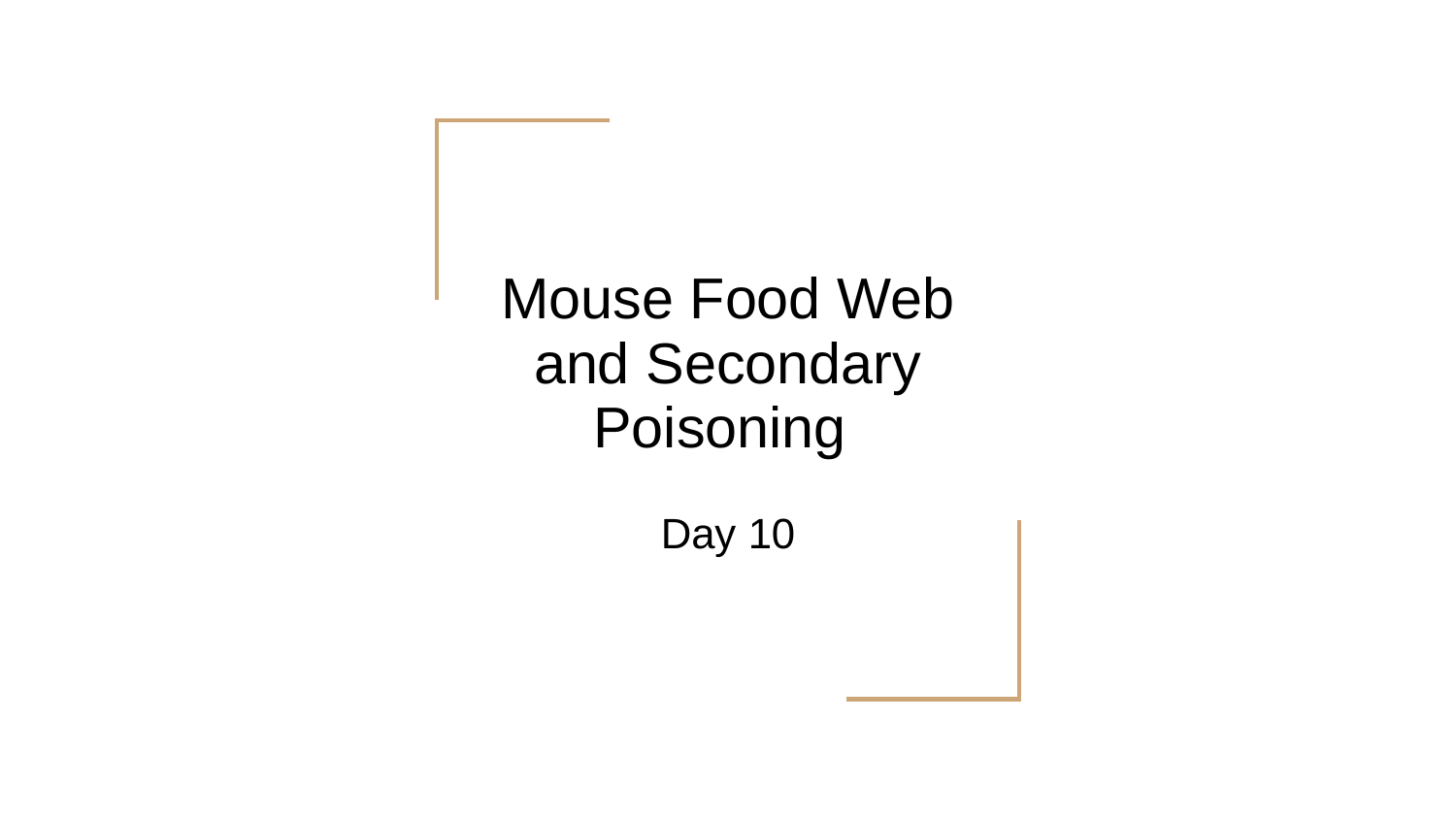

# Mouse Food Web and Secondary Poisoning
Day 10